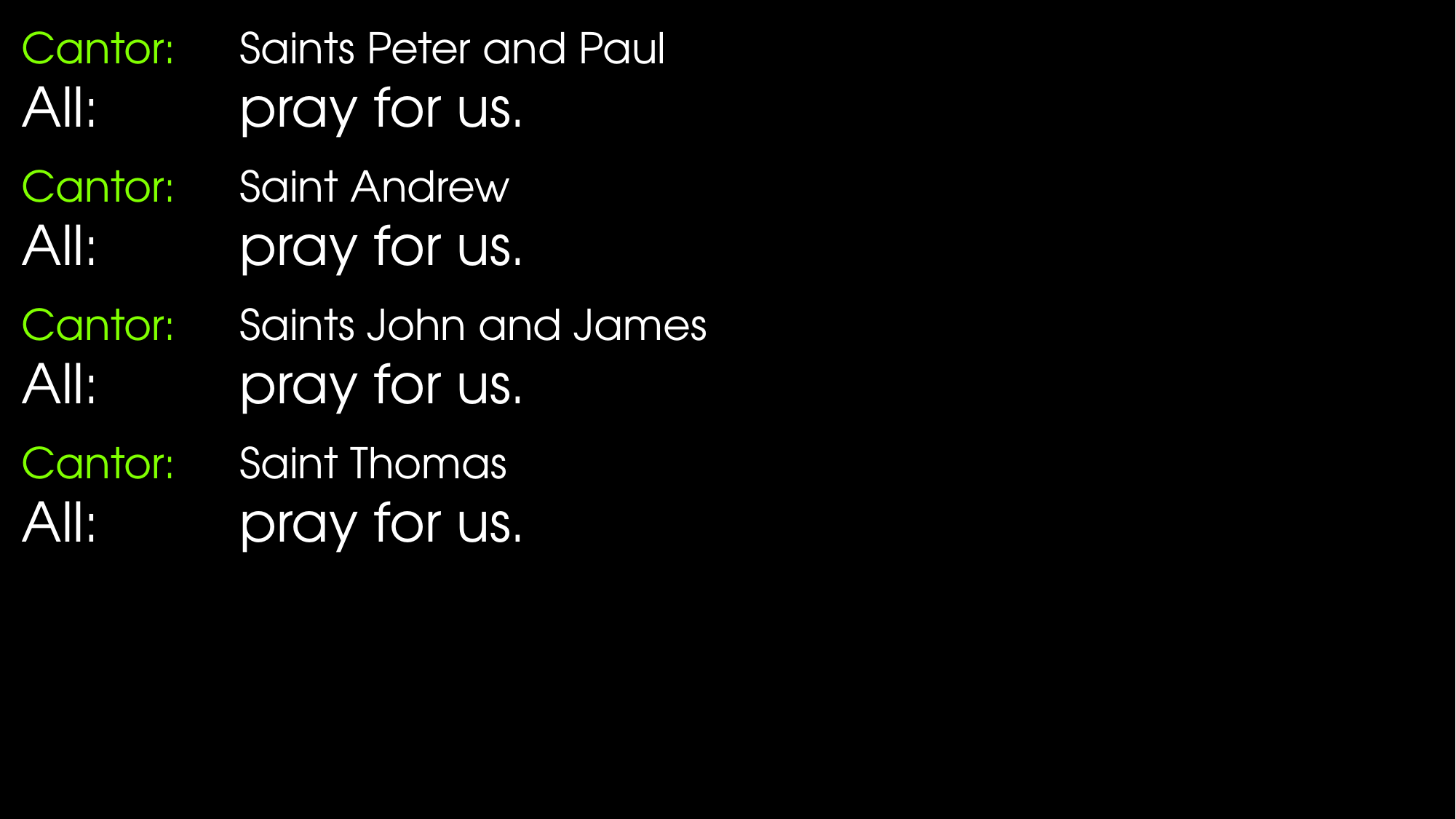

Cantor:	Saints Peter and Paul
All:		pray for us.
Cantor:	Saint Andrew
All:		pray for us.
Cantor:	Saints John and James
All:		pray for us.
Cantor:	Saint Thomas
All:		pray for us.